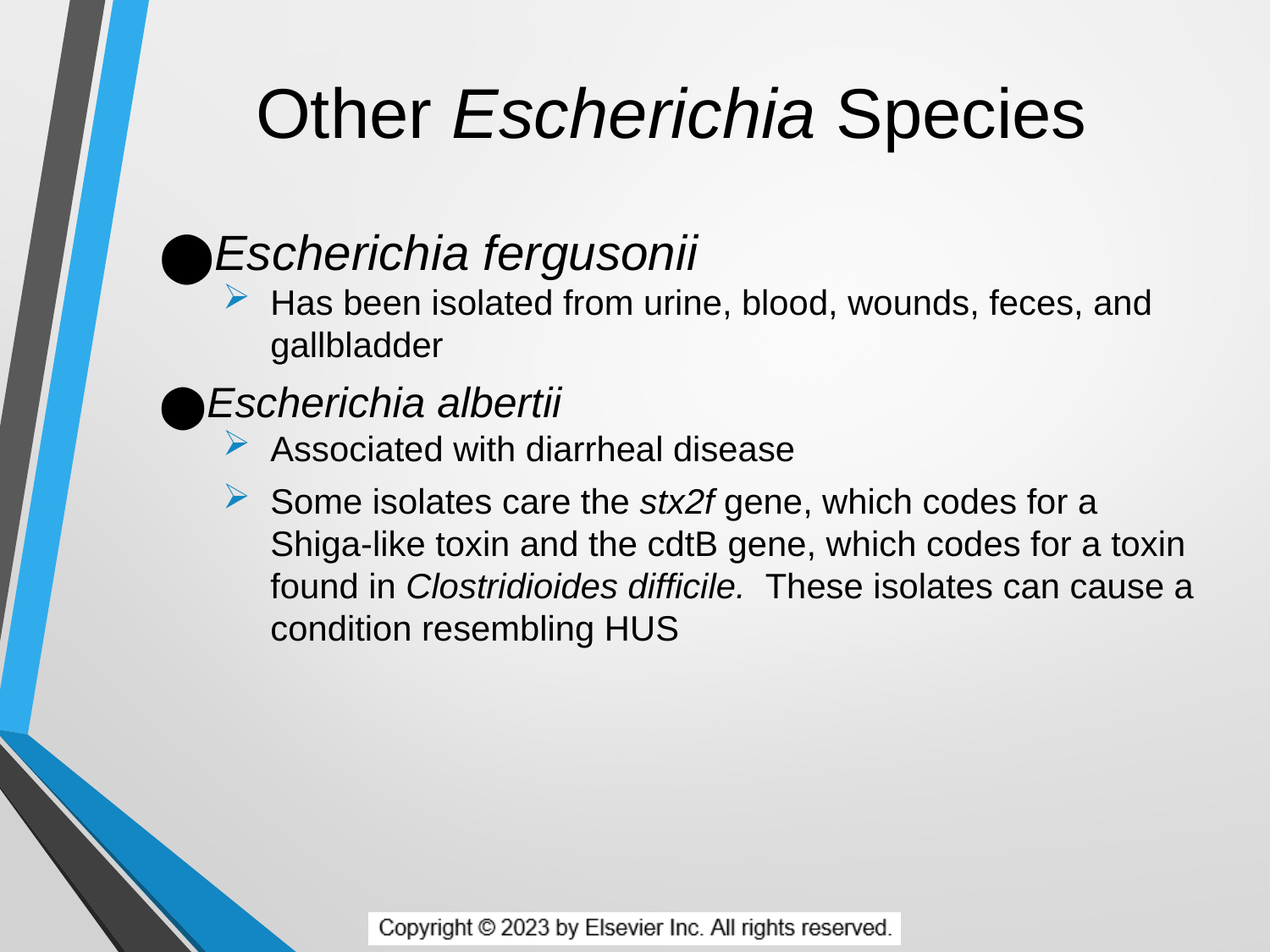

# Other Escherichia Species
Escherichia fergusonii
Has been isolated from urine, blood, wounds, feces, and gallbladder
Escherichia albertii
Associated with diarrheal disease
Some isolates care the stx2f gene, which codes for a Shiga-like toxin and the cdtB gene, which codes for a toxin found in Clostridioides difficile.  These isolates can cause a condition resembling HUS